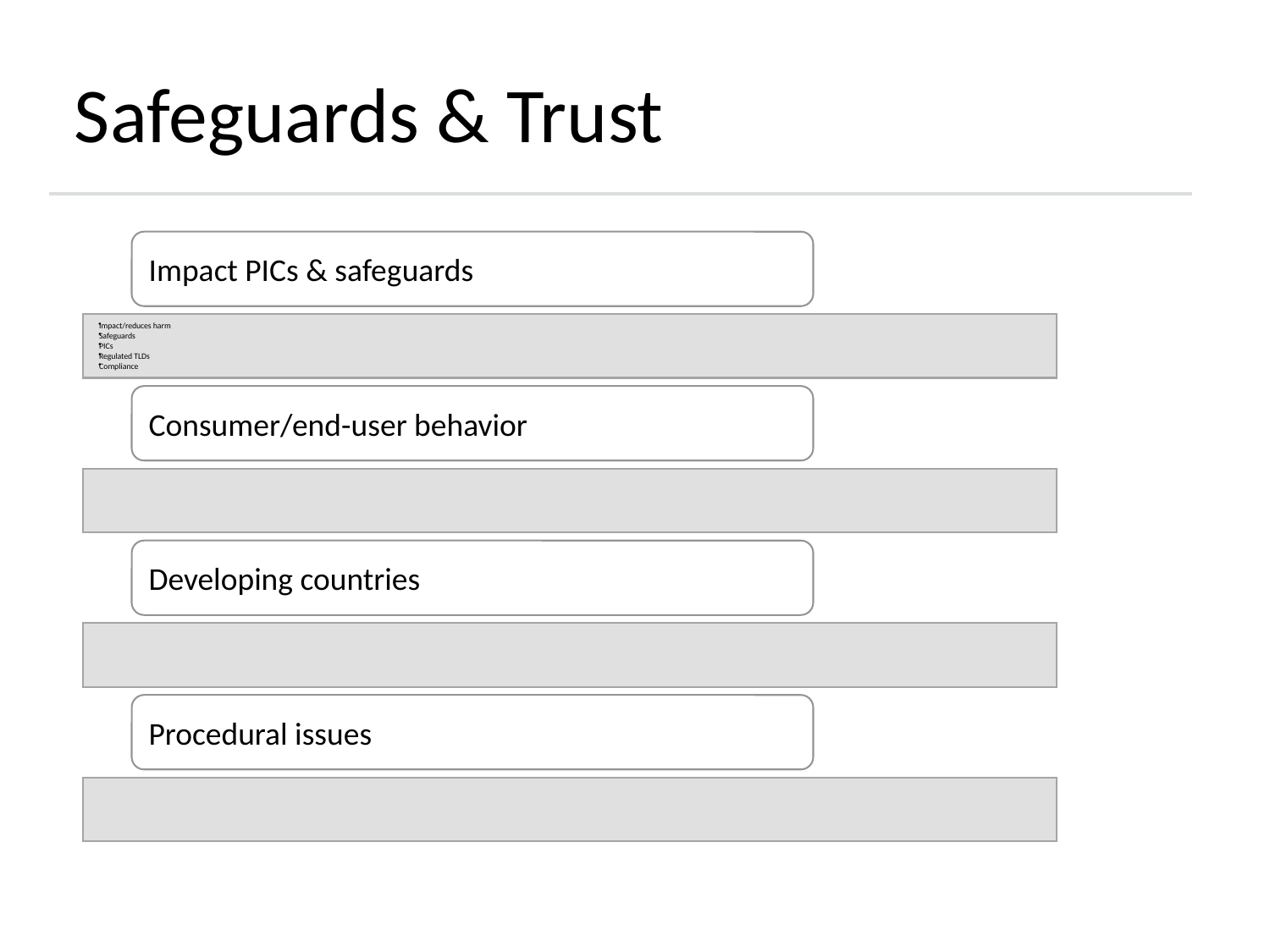

# Safeguards & Trust

Impact PICs & safeguards
Consumer/end-user behavior
Impact/reduces harm
Safeguards
PICs
Regulated TLDs
Compliance
Developing countries
Procedural issues